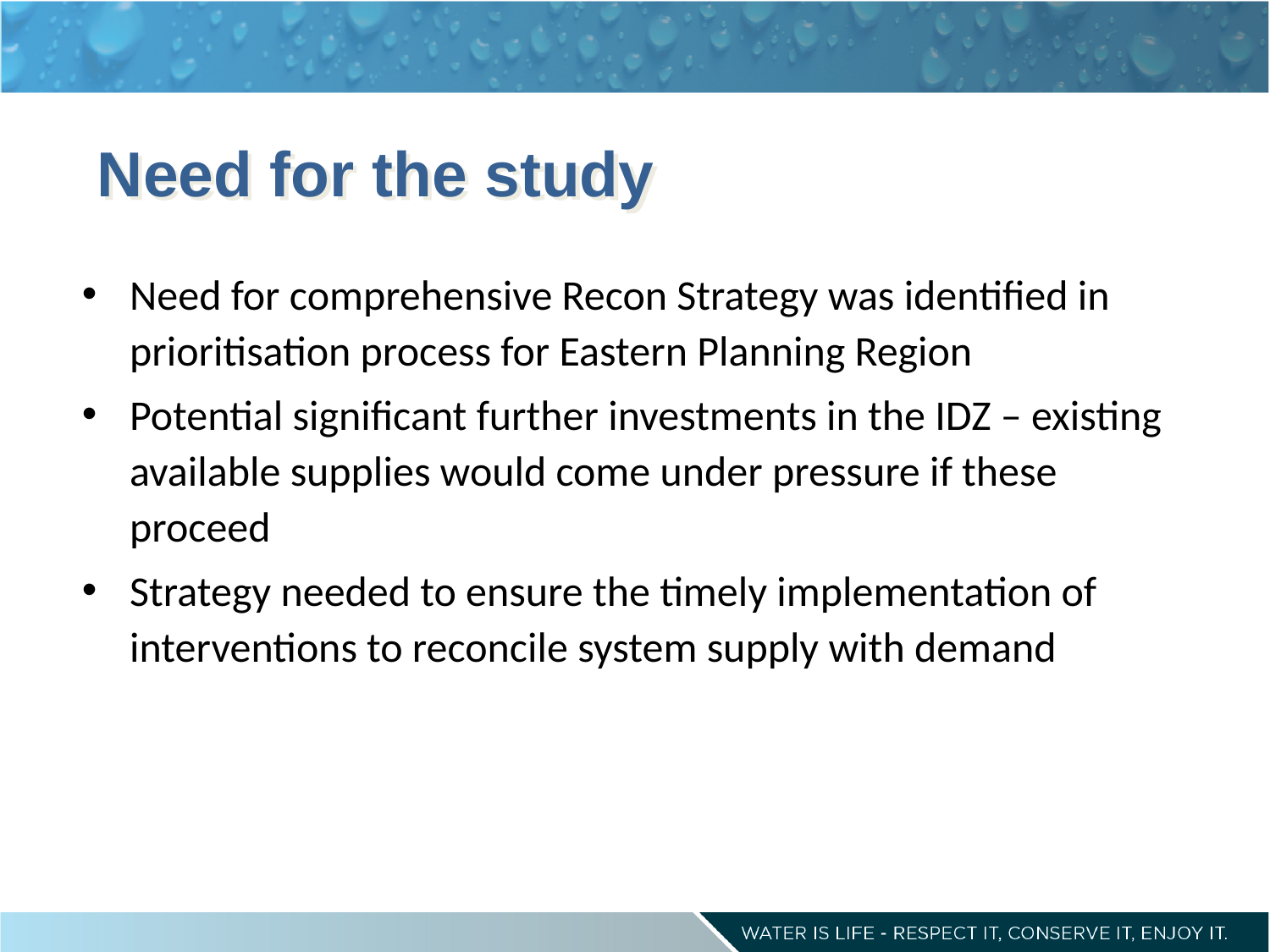

# Need for the study
Need for comprehensive Recon Strategy was identified in prioritisation process for Eastern Planning Region
Potential significant further investments in the IDZ – existing available supplies would come under pressure if these proceed
Strategy needed to ensure the timely implementation of interventions to reconcile system supply with demand